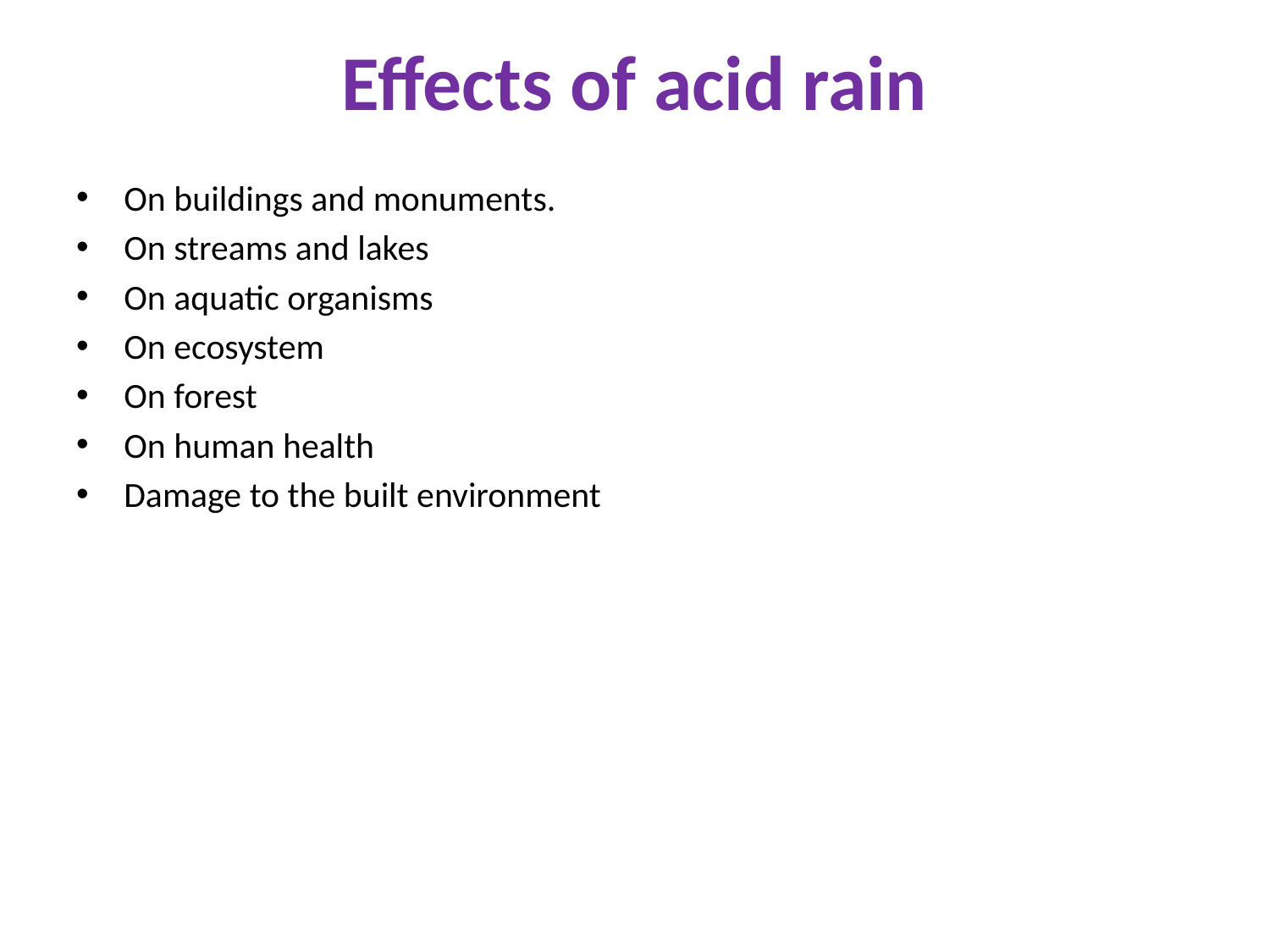

# Effects of acid rain
On buildings and monuments.
On streams and lakes
On aquatic organisms
On ecosystem
On forest
On human health
Damage to the built environment